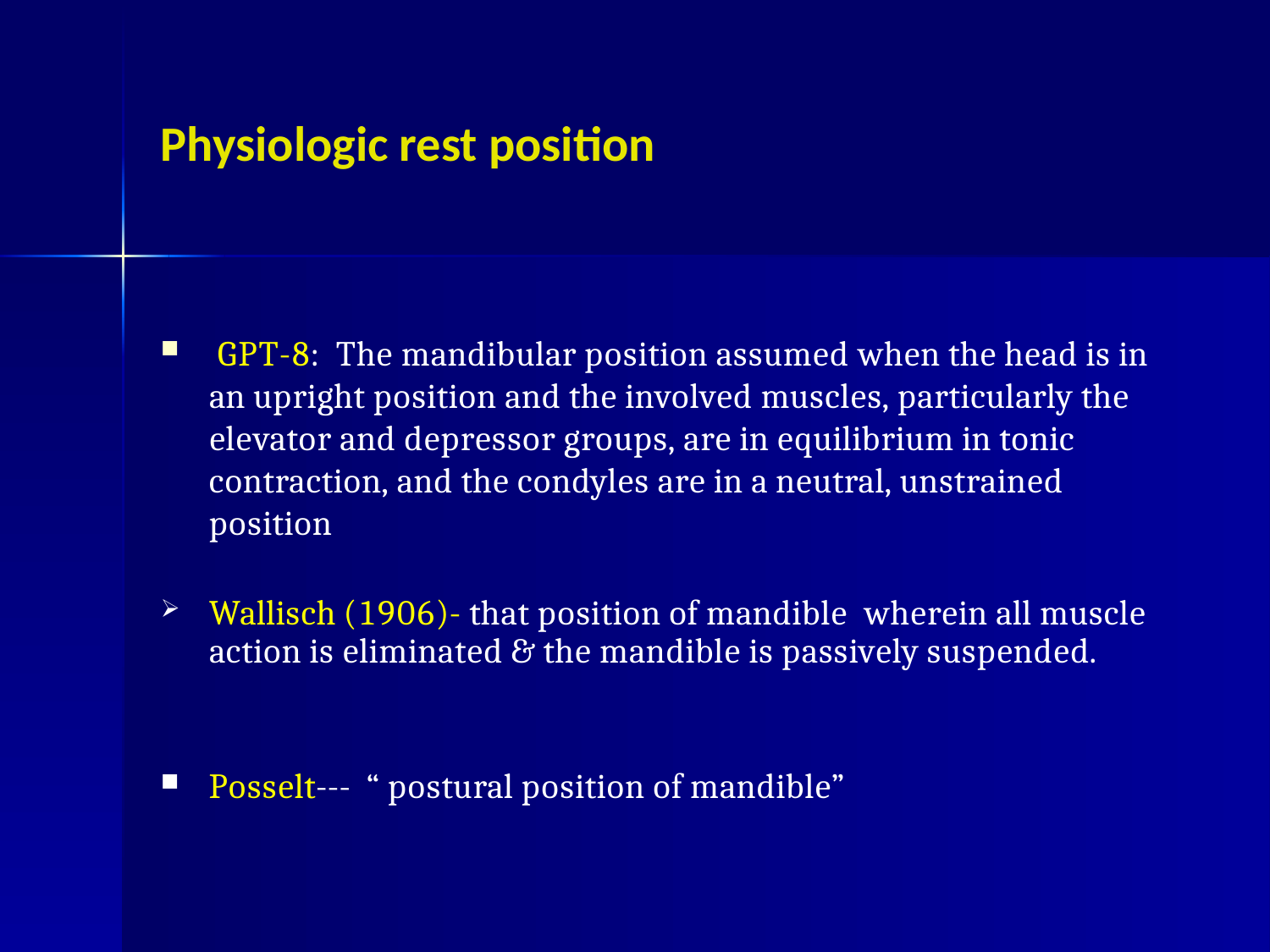

# Physiologic rest position

 GPT-8:  The mandibular position assumed when the head is in an upright position and the involved muscles, particularly the elevator and depressor groups, are in equilibrium in tonic contraction, and the condyles are in a neutral, unstrained position

Wallisch (1906)- that position of mandible  wherein all muscle action is eliminated & the mandible is passively suspended.

Posselt---  “ postural position of mandible”